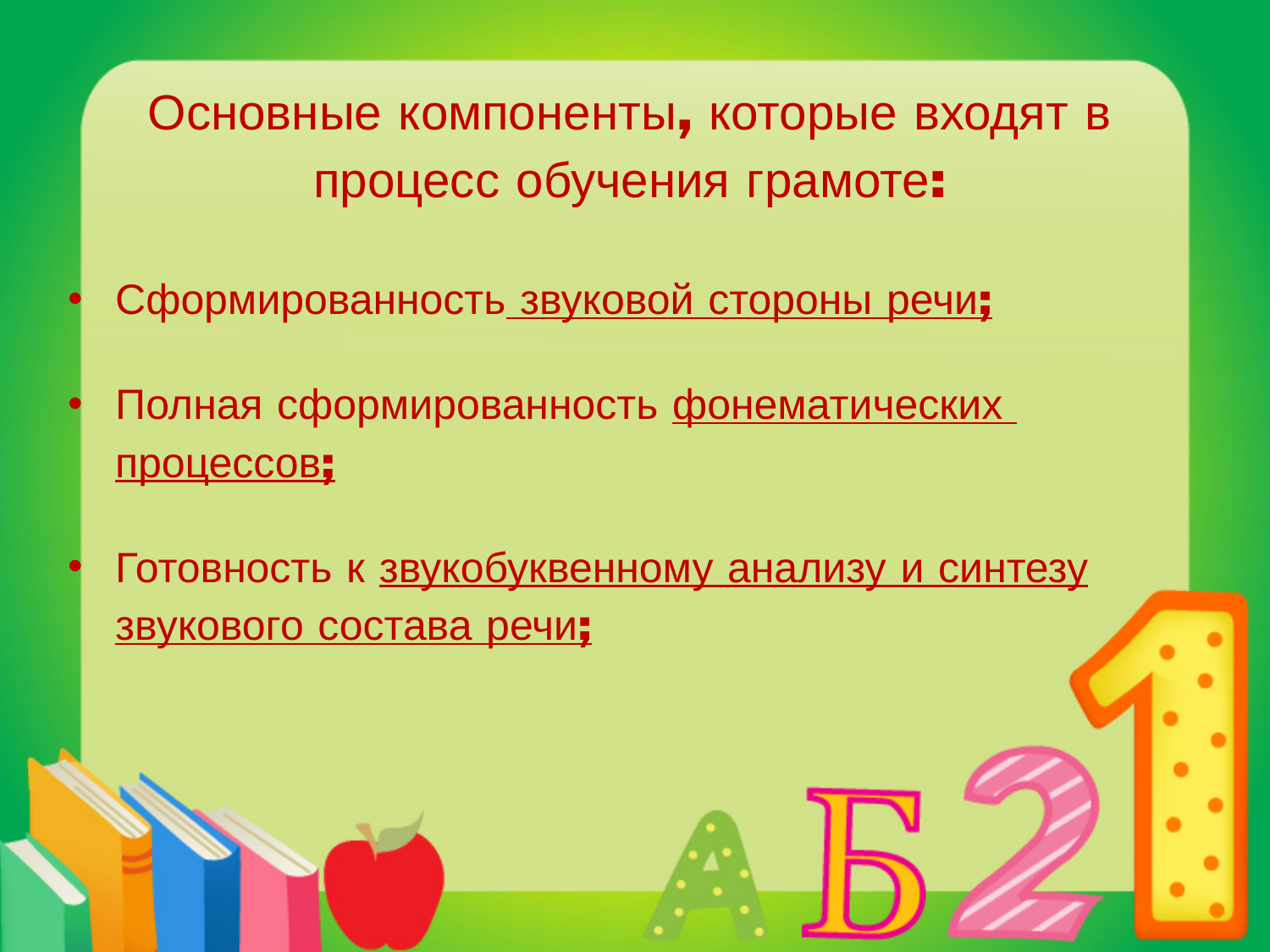

Основные компоненты, которые входят в процесс обучения грамоте:

Сформированность звуковой стороны речи;

Полная сформированность фонематических  процессов;

Готовность к звукобуквенному анализу и синтезу звукового состава речи;